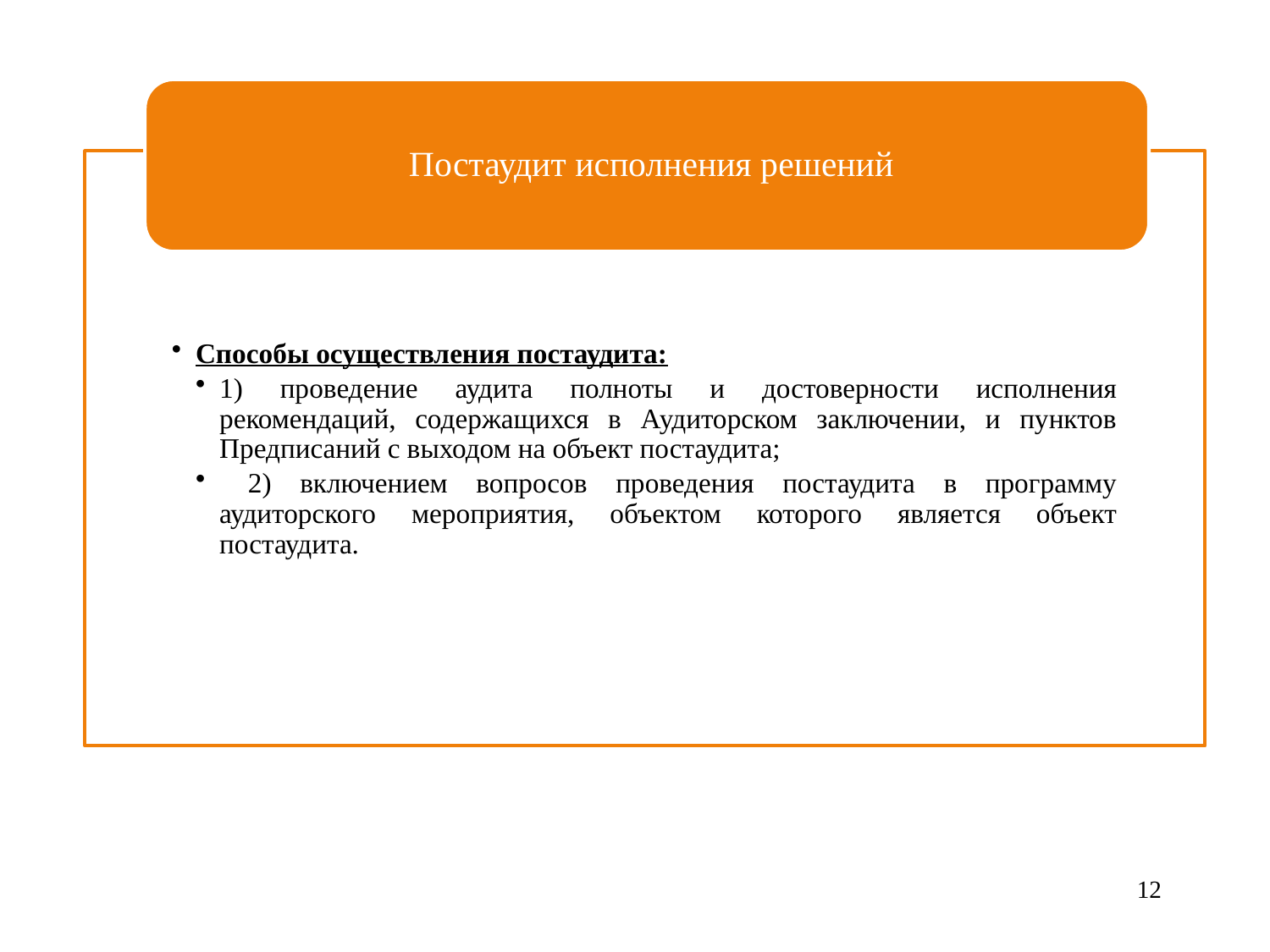

Способы осуществления постаудита:
1) проведение аудита полноты и достоверности исполнения рекомендаций, содержащихся в Аудиторском заключении, и пунктов Предписаний с выходом на объект постаудита;
 2) включением вопросов проведения постаудита в программу аудиторского мероприятия, объектом которого является объект постаудита.

Постаудит исполнения решений
12